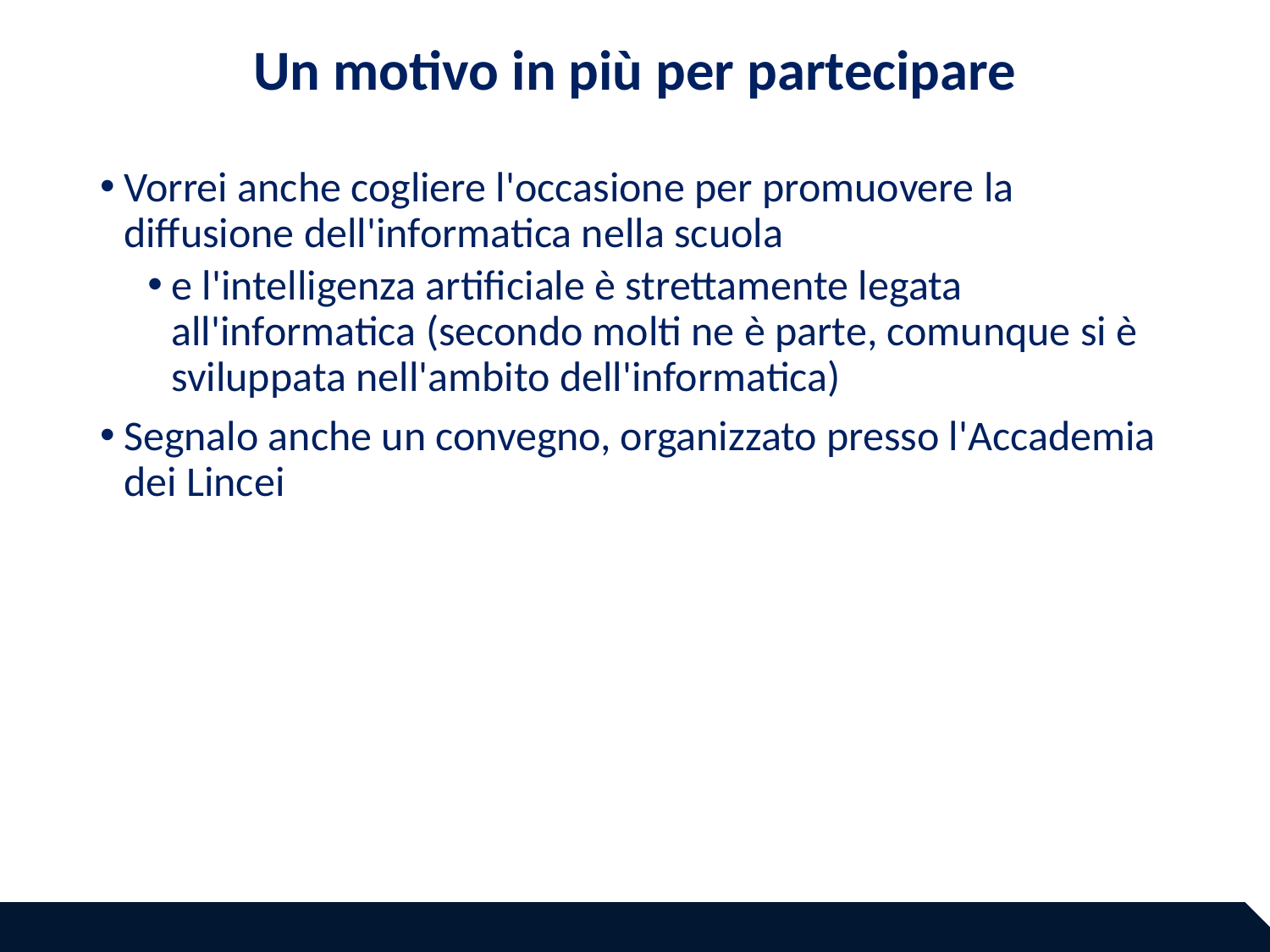

# Un motivo in più per partecipare
Vorrei anche cogliere l'occasione per promuovere la diffusione dell'informatica nella scuola
e l'intelligenza artificiale è strettamente legata all'informatica (secondo molti ne è parte, comunque si è sviluppata nell'ambito dell'informatica)
Segnalo anche un convegno, organizzato presso l'Accademia dei Lincei

Paolo Atzeni
7